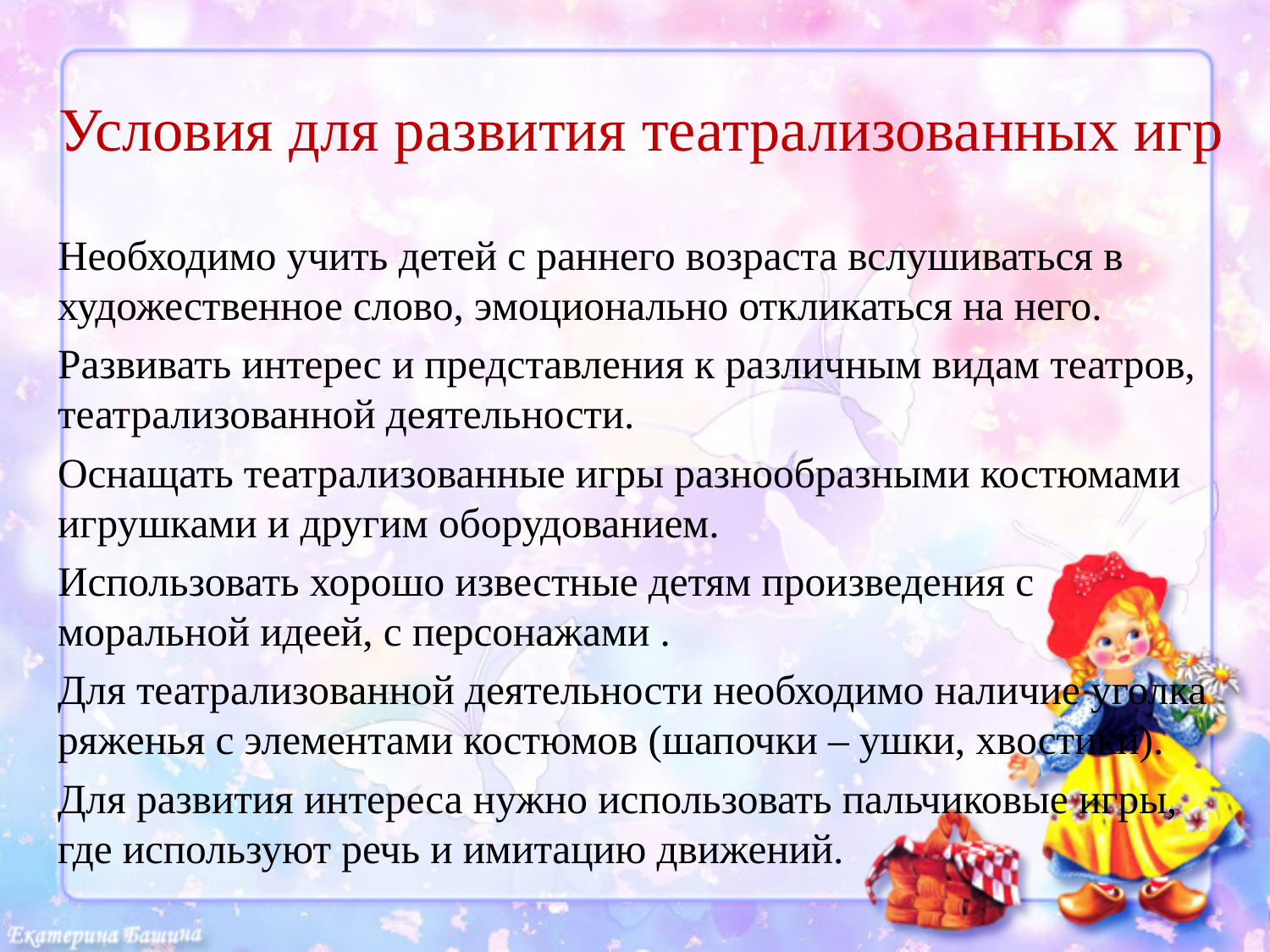

# Условия для развития театрализованных игр
Необходимо учить детей с раннего возраста вслушиваться в художественное слово, эмоционально откликаться на него.
Развивать интерес и представления к различным видам театров, театрализованной деятельности.
Оснащать театрализованные игры разнообразными костюмами игрушками и другим оборудованием.
Использовать хорошо известные детям произведения с моральной идеей, с персонажами .
Для театрализованной деятельности необходимо наличие уголка ряженья с элементами костюмов (шапочки – ушки, хвостики).
Для развития интереса нужно использовать пальчиковые игры, где используют речь и имитацию движений.